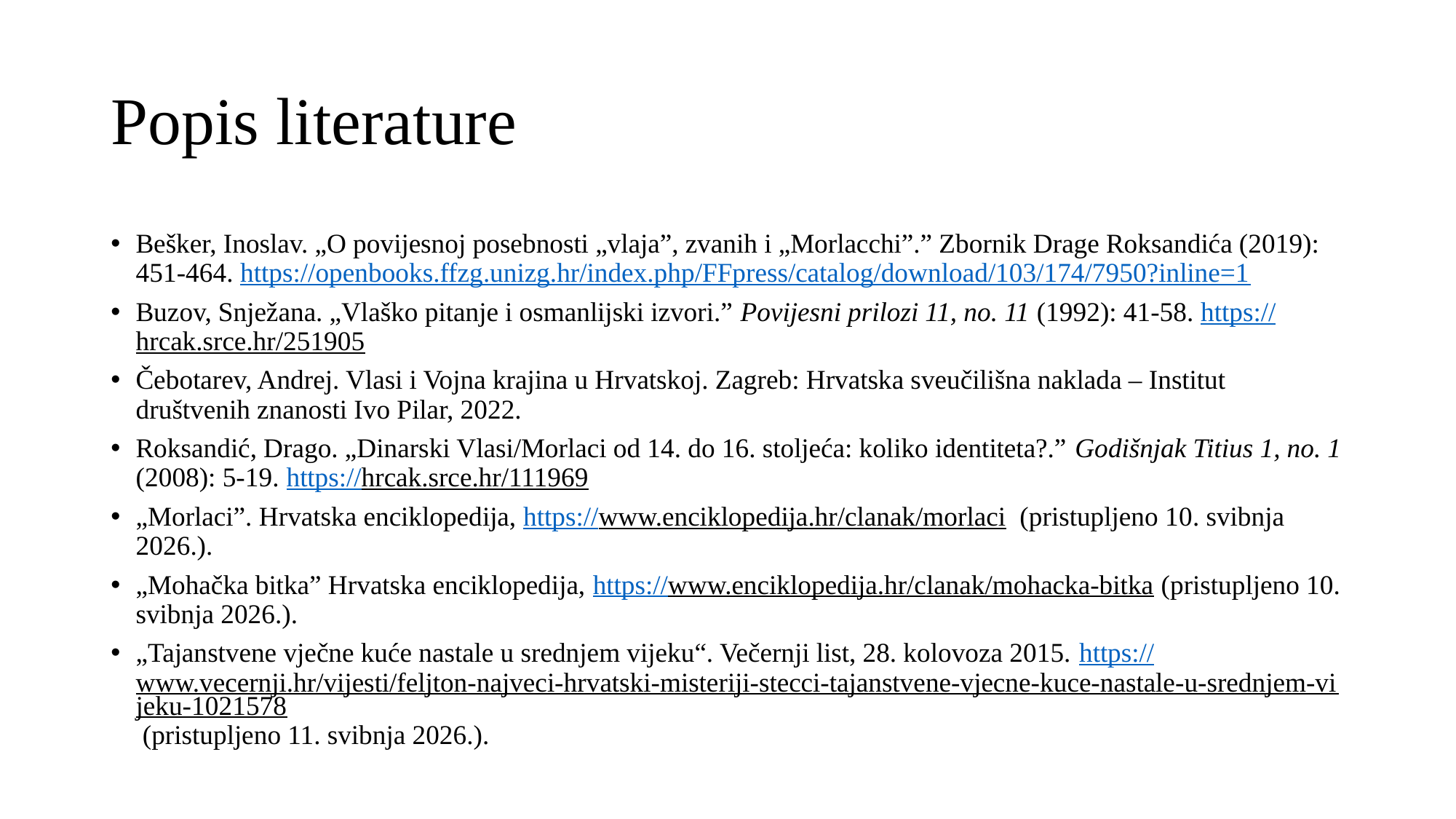

# Popis literature
Bešker, Inoslav. „O povijesnoj posebnosti „vlaja”, zvanih i „Morlacchi”.” Zbornik Drage Roksandića (2019): 451-464. https://openbooks.ffzg.unizg.hr/index.php/FFpress/catalog/download/103/174/7950?inline=1
Buzov, Snježana. „Vlaško pitanje i osmanlijski izvori.” Povijesni prilozi 11, no. 11 (1992): 41-58. https://hrcak.srce.hr/251905
Čebotarev, Andrej. Vlasi i Vojna krajina u Hrvatskoj. Zagreb: Hrvatska sveučilišna naklada – Institut društvenih znanosti Ivo Pilar, 2022.
Roksandić, Drago. „Dinarski Vlasi/Morlaci od 14. do 16. stoljeća: koliko identiteta?.” Godišnjak Titius 1, no. 1 (2008): 5-19. https://hrcak.srce.hr/111969
„Morlaci”. Hrvatska enciklopedija, https://www.enciklopedija.hr/clanak/morlaci  (pristupljeno 10. svibnja 2026.).
„Mohačka bitka” Hrvatska enciklopedija, https://www.enciklopedija.hr/clanak/mohacka-bitka (pristupljeno 10. svibnja 2026.).
„Tajanstvene vječne kuće nastale u srednjem vijeku“. Večernji list, 28. kolovoza 2015. https://www.vecernji.hr/vijesti/feljton-najveci-hrvatski-misteriji-stecci-tajanstvene-vjecne-kuce-nastale-u-srednjem-vijeku-1021578 (pristupljeno 11. svibnja 2026.).